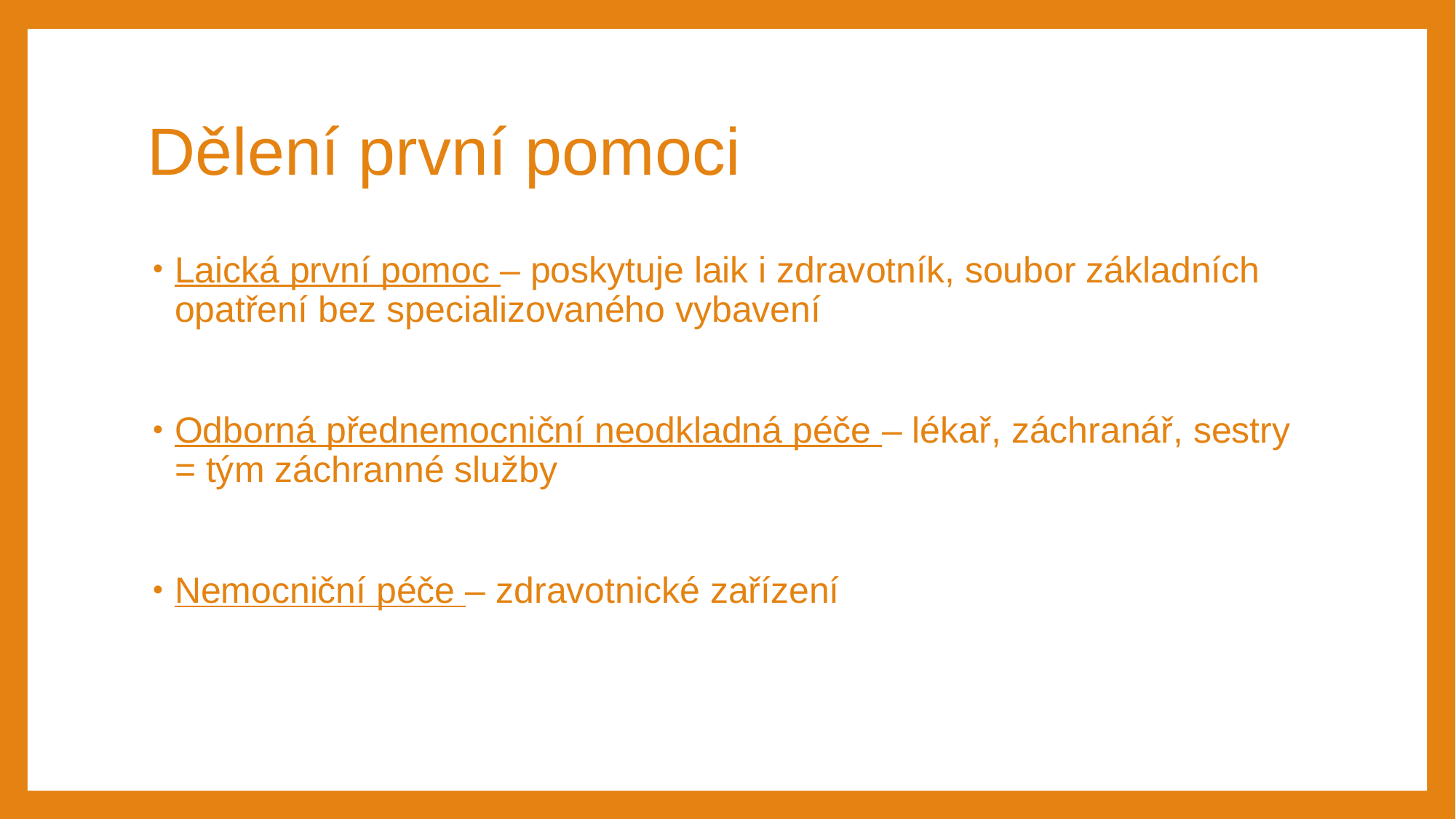

# Dělení první pomoci
Laická první pomoc – poskytuje laik i zdravotník, soubor základních opatření bez specializovaného vybavení

Odborná přednemocniční neodkladná péče – lékař, záchranář, sestry = tým záchranné služby

Nemocniční péče – zdravotnické zařízení